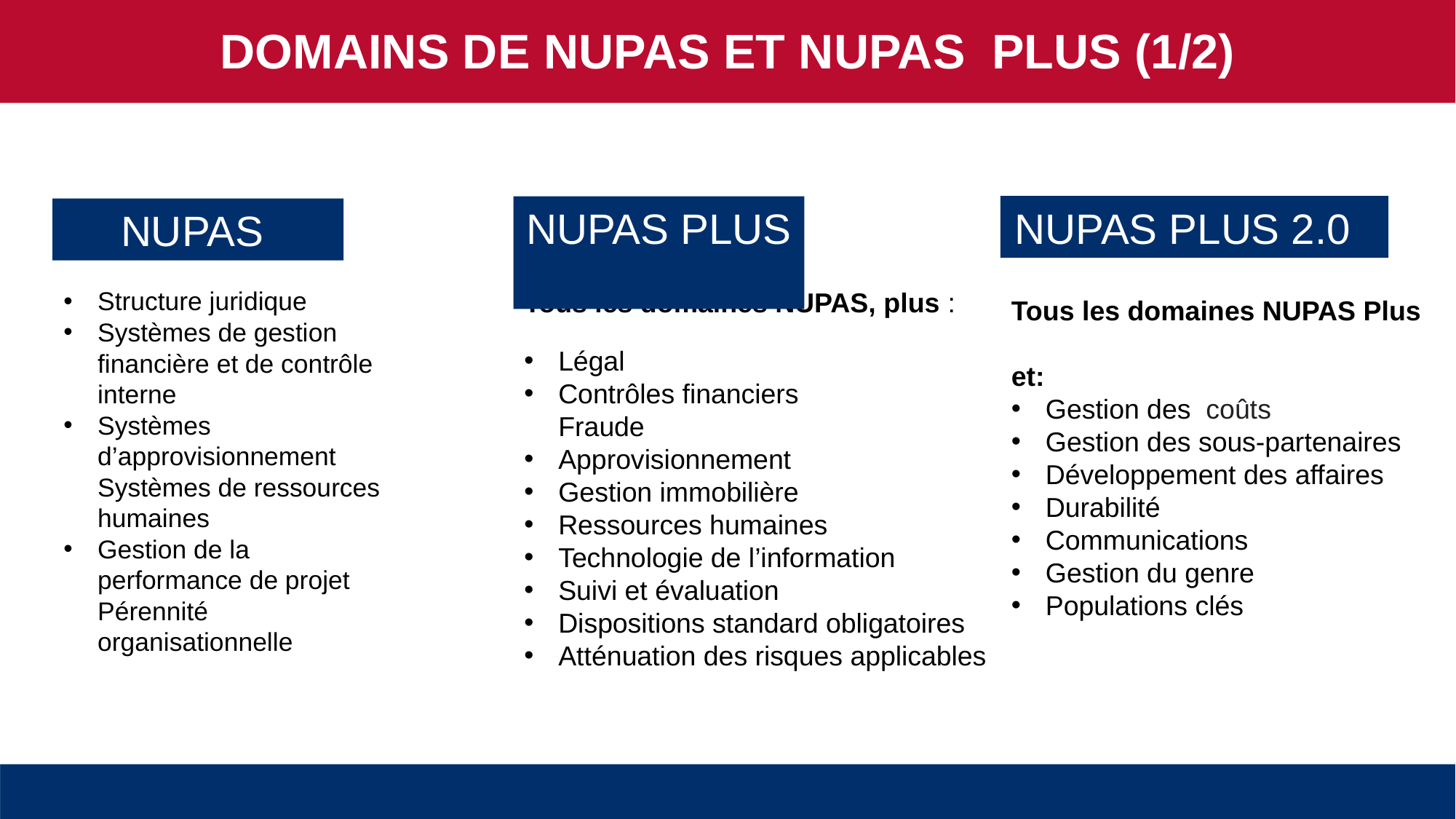

DOMAINS DE NUPAS ET NUPAS  PLUS (1/2)
NUPAS PLUS 2.0
NUPAS PLUS
NUPAS
Structure juridique
Systèmes de gestion financière et de contrôle interne
Systèmes d’approvisionnement
Systèmes de ressources humaines
Gestion de la performance de projet
Pérennité organisationnelle
Tous les domaines NUPAS, plus :
Légal
Contrôles financiers
Fraude
Approvisionnement
Gestion immobilière
Ressources humaines
Technologie de l’information
Suivi et évaluation
Dispositions standard obligatoires
Atténuation des risques applicables
Tous les domaines NUPAS Plus
et:
Gestion des  coûts
Gestion des sous-partenaires
Développement des affaires
Durabilité
Communications
Gestion du genre
Populations clés